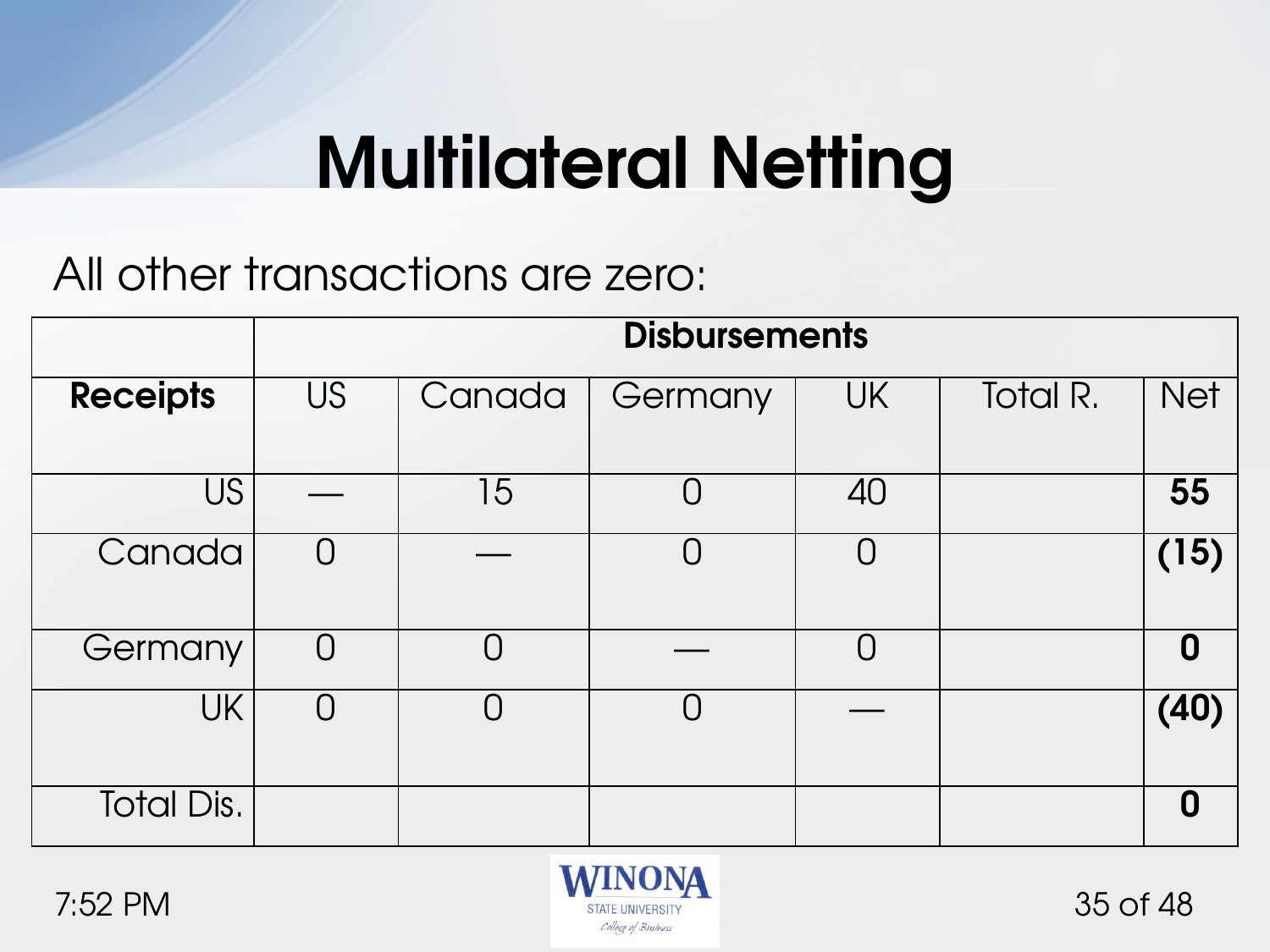

# Multilateral Netting
All other transactions are zero:
|  | Disbursements |  |  |  |  |  |
| --- | --- | --- | --- | --- | --- | --- |
| Receipts | US | Canada | Germany | UK | Total R. | Net |
| US | — | 15 | 0 | 40 |  | 55 |
| Canada | 0 | — | 0 | 0 |  | (15) |
| Germany | 0 | 0 | — | 0 |  | 0 |
| UK | 0 | 0 | 0 | — |  | (40) |
| Total Dis. |  |  |  |  |  | 0 |